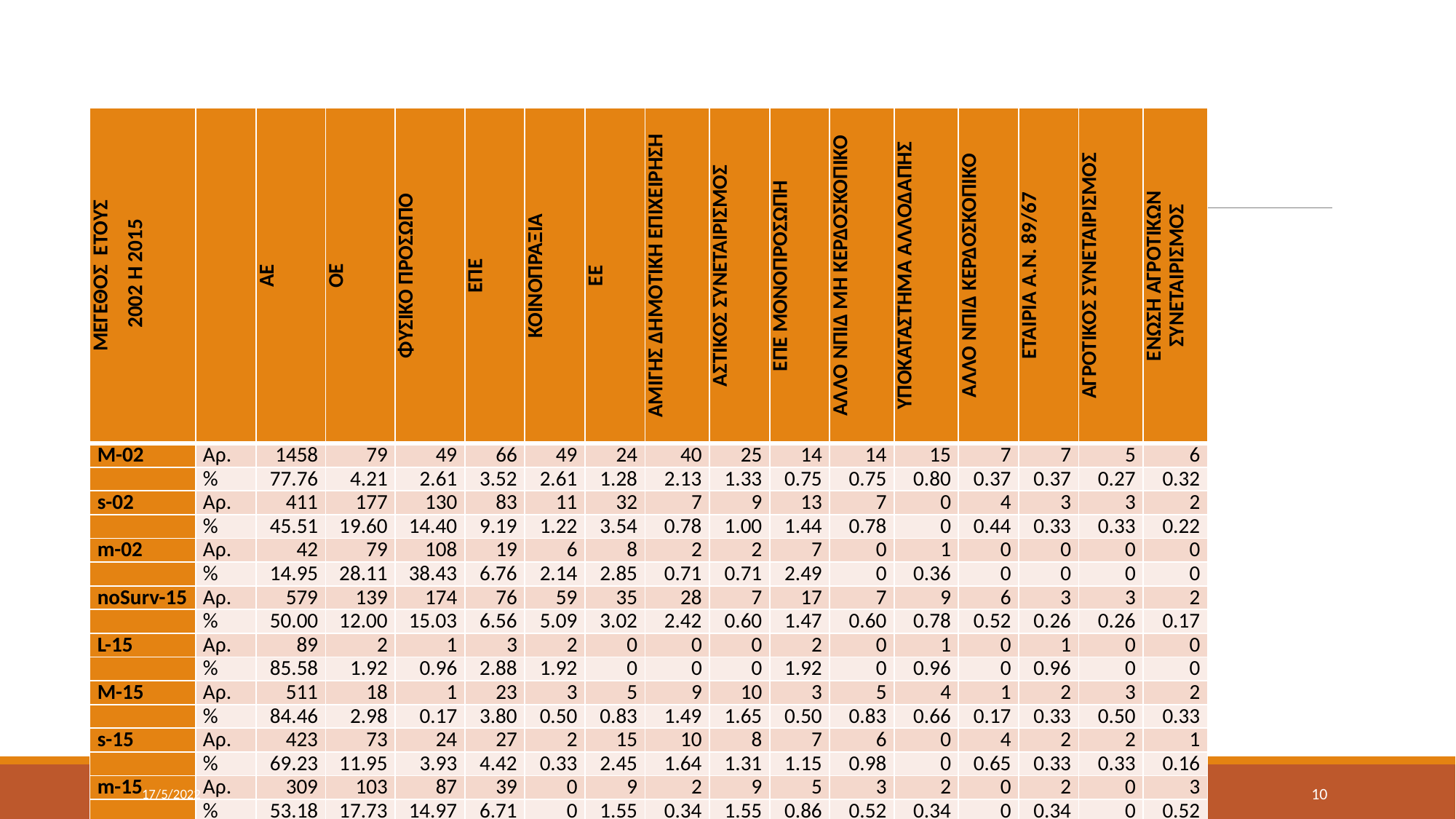

#
| ΜΕΓΕΘΟΣ ΕΤΟΥΣ 2002 Η 2015 |  | ΑΕ | ΟΕ | ΦΥΣΙΚΟ ΠΡΟΣΩΠΟ | ΕΠΕ | ΚΟΙΝΟΠΡΑΞΙΑ | ΕΕ | ΑΜΙΓΗΣ ΔΗΜΟΤΙΚΗ ΕΠΙΧΕΙΡΗΣΗ | ΑΣΤΙΚΟΣ ΣΥΝΕΤΑΙΡΙΣΜΟΣ | ΕΠΕ ΜΟΝΟΠΡΟΣΩΠΗ | ΑΛΛΟ ΝΠΙΔ ΜΗ ΚΕΡΔΟΣΚΟΠΙΚΟ | ΥΠΟΚΑΤΑΣΤΗΜΑ ΑΛΛΟΔΑΠΗΣ | ΑΛΛΟ ΝΠΙΔ ΚΕΡΔΟΣΚΟΠΙΚΟ | ΕΤΑΙΡΙΑ Α.Ν. 89/67 | ΑΓΡΟΤΙΚΟΣ ΣΥΝΕΤΑΙΡΙΣΜΟΣ | ΕΝΩΣΗ ΑΓΡΟΤΙΚΩΝ ΣΥΝΕΤΑΙΡΙΣΜΟΣ |
| --- | --- | --- | --- | --- | --- | --- | --- | --- | --- | --- | --- | --- | --- | --- | --- | --- |
| Μ-02 | Αρ. | 1458 | 79 | 49 | 66 | 49 | 24 | 40 | 25 | 14 | 14 | 15 | 7 | 7 | 5 | 6 |
|  | % | 77.76 | 4.21 | 2.61 | 3.52 | 2.61 | 1.28 | 2.13 | 1.33 | 0.75 | 0.75 | 0.80 | 0.37 | 0.37 | 0.27 | 0.32 |
| s-02 | Αρ. | 411 | 177 | 130 | 83 | 11 | 32 | 7 | 9 | 13 | 7 | 0 | 4 | 3 | 3 | 2 |
|  | % | 45.51 | 19.60 | 14.40 | 9.19 | 1.22 | 3.54 | 0.78 | 1.00 | 1.44 | 0.78 | 0 | 0.44 | 0.33 | 0.33 | 0.22 |
| m-02 | Αρ. | 42 | 79 | 108 | 19 | 6 | 8 | 2 | 2 | 7 | 0 | 1 | 0 | 0 | 0 | 0 |
|  | % | 14.95 | 28.11 | 38.43 | 6.76 | 2.14 | 2.85 | 0.71 | 0.71 | 2.49 | 0 | 0.36 | 0 | 0 | 0 | 0 |
| noSurv-15 | Αρ. | 579 | 139 | 174 | 76 | 59 | 35 | 28 | 7 | 17 | 7 | 9 | 6 | 3 | 3 | 2 |
|  | % | 50.00 | 12.00 | 15.03 | 6.56 | 5.09 | 3.02 | 2.42 | 0.60 | 1.47 | 0.60 | 0.78 | 0.52 | 0.26 | 0.26 | 0.17 |
| L-15 | Αρ. | 89 | 2 | 1 | 3 | 2 | 0 | 0 | 0 | 2 | 0 | 1 | 0 | 1 | 0 | 0 |
|  | % | 85.58 | 1.92 | 0.96 | 2.88 | 1.92 | 0 | 0 | 0 | 1.92 | 0 | 0.96 | 0 | 0.96 | 0 | 0 |
| M-15 | Αρ. | 511 | 18 | 1 | 23 | 3 | 5 | 9 | 10 | 3 | 5 | 4 | 1 | 2 | 3 | 2 |
|  | % | 84.46 | 2.98 | 0.17 | 3.80 | 0.50 | 0.83 | 1.49 | 1.65 | 0.50 | 0.83 | 0.66 | 0.17 | 0.33 | 0.50 | 0.33 |
| s-15 | Αρ. | 423 | 73 | 24 | 27 | 2 | 15 | 10 | 8 | 7 | 6 | 0 | 4 | 2 | 2 | 1 |
|  | % | 69.23 | 11.95 | 3.93 | 4.42 | 0.33 | 2.45 | 1.64 | 1.31 | 1.15 | 0.98 | 0 | 0.65 | 0.33 | 0.33 | 0.16 |
| m-15 | Αρ. | 309 | 103 | 87 | 39 | 0 | 9 | 2 | 9 | 5 | 3 | 2 | 0 | 2 | 0 | 3 |
|  | % | 53.18 | 17.73 | 14.97 | 6.71 | 0 | 1.55 | 0.34 | 1.55 | 0.86 | 0.52 | 0.34 | 0 | 0.34 | 0 | 0.52 |
17/5/2022
10